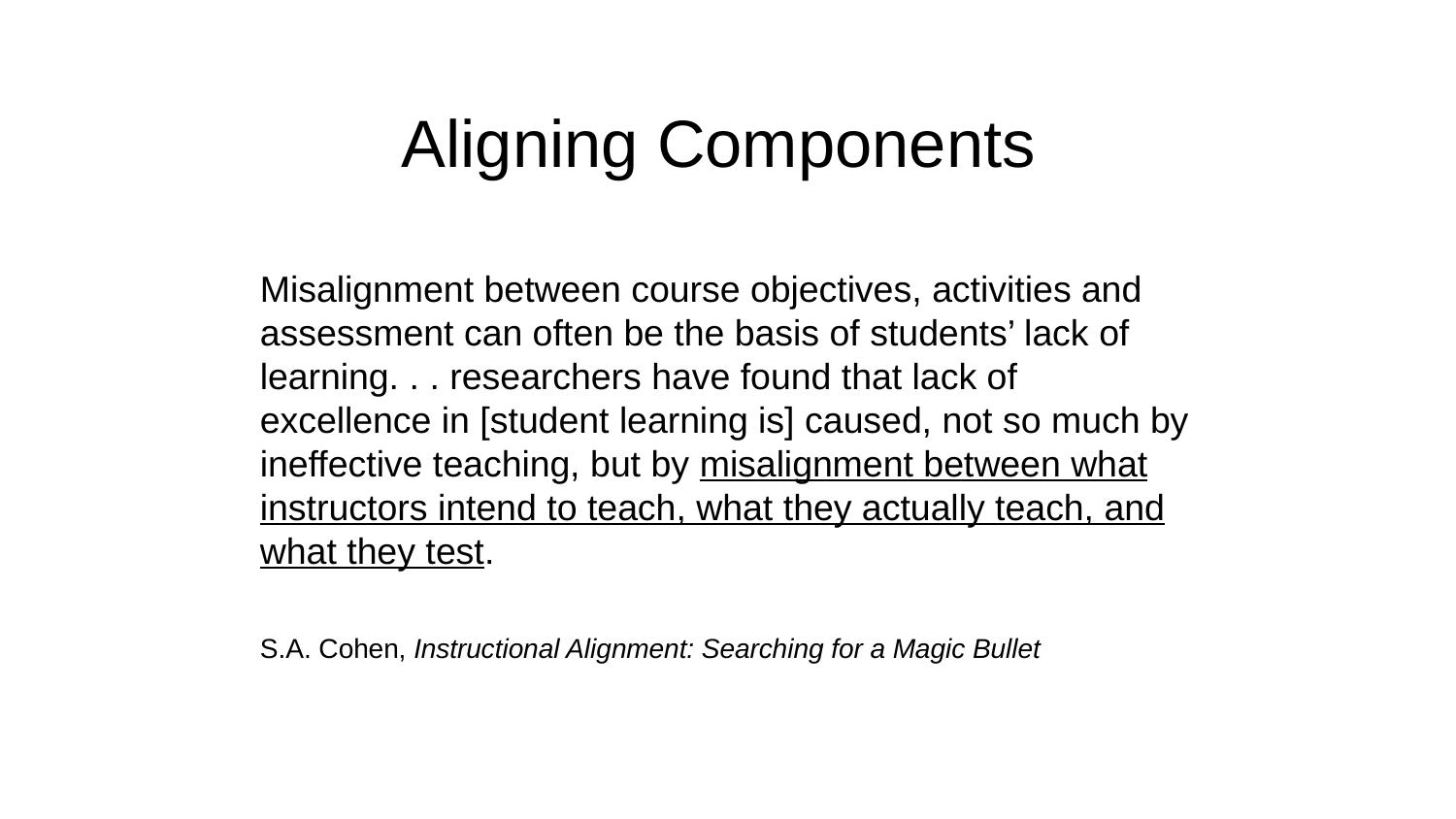

# Aligning Components
Misalignment between course objectives, activities and assessment can often be the basis of students’ lack of learning. . . researchers have found that lack of excellence in [student learning is] caused, not so much by ineffective teaching, but by misalignment between what instructors intend to teach, what they actually teach, and what they test.

S.A. Cohen, Instructional Alignment: Searching for a Magic Bullet